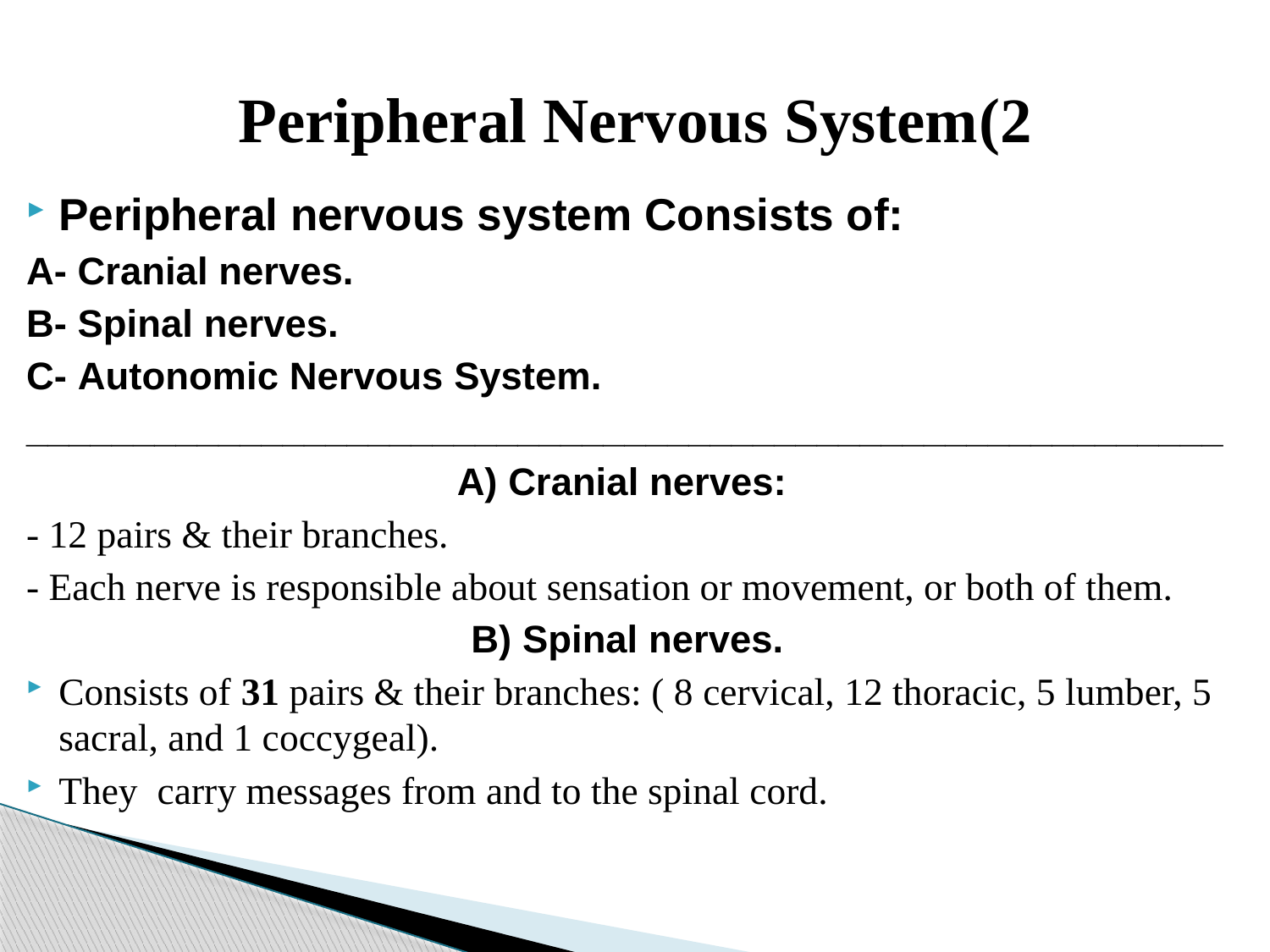

# 2)Peripheral Nervous System
Peripheral nervous system Consists of:
A- Cranial nerves.
B- Spinal nerves.
C- Autonomic Nervous System.
________________________________________________________
A) Cranial nerves:
- 12 pairs & their branches.
- Each nerve is responsible about sensation or movement, or both of them.
B) Spinal nerves.
Consists of 31 pairs & their branches: ( 8 cervical, 12 thoracic, 5 lumber, 5 sacral, and 1 coccygeal).
They  carry messages from and to the spinal cord.